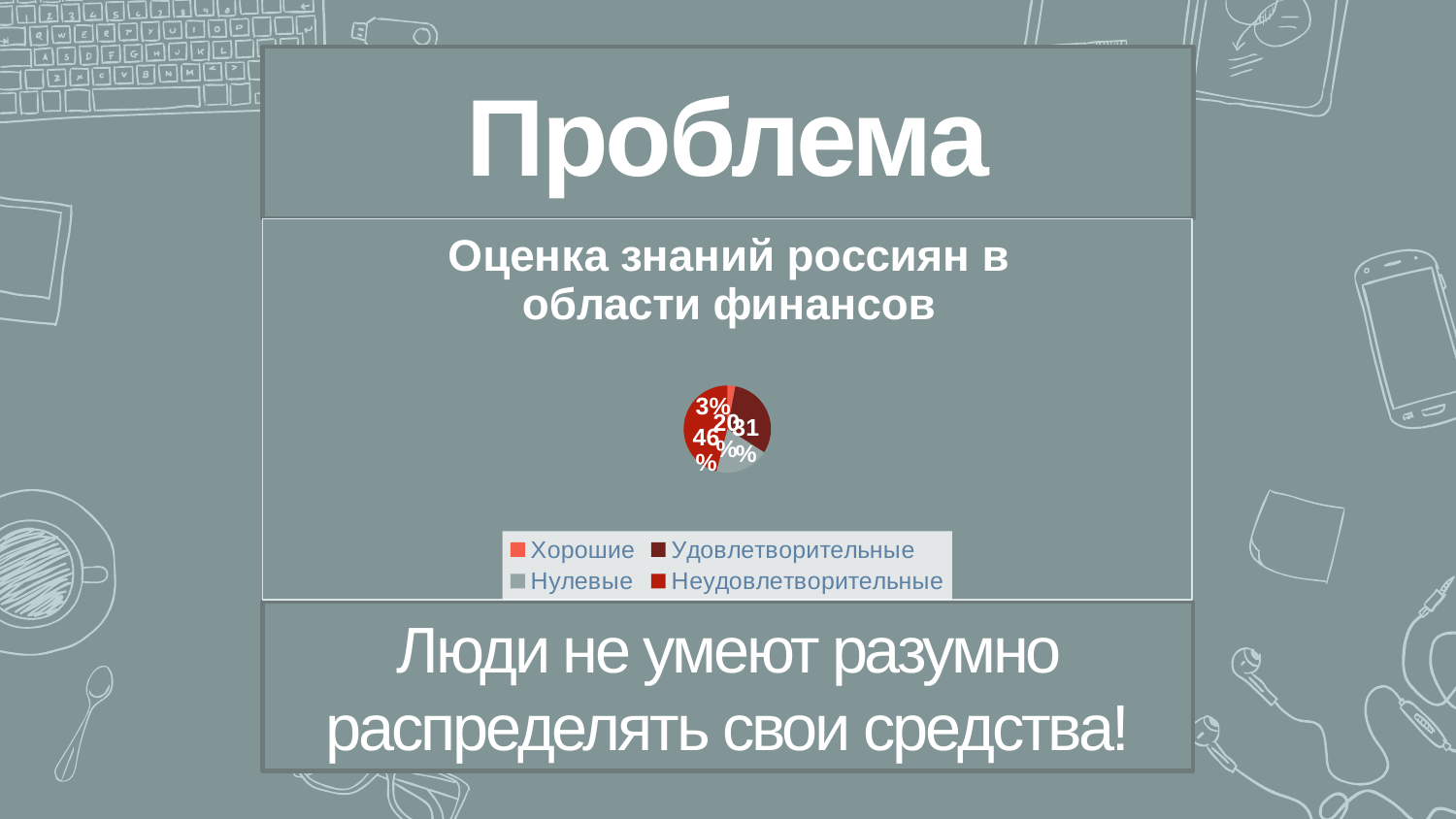

# Проблема

### Chart: Оценка знаний россиян в области финансов

| Category | Оценка качества знаний россиян в области финансов (2016 г.) |
|---|---|
| Хорошие | 3.0 |
| Удовлетворительные | 31.0 |
| Нулевые | 20.0 |
| Неудовлетворительные | 46.0 |
Люди не умеют разумно распределять свои средства!